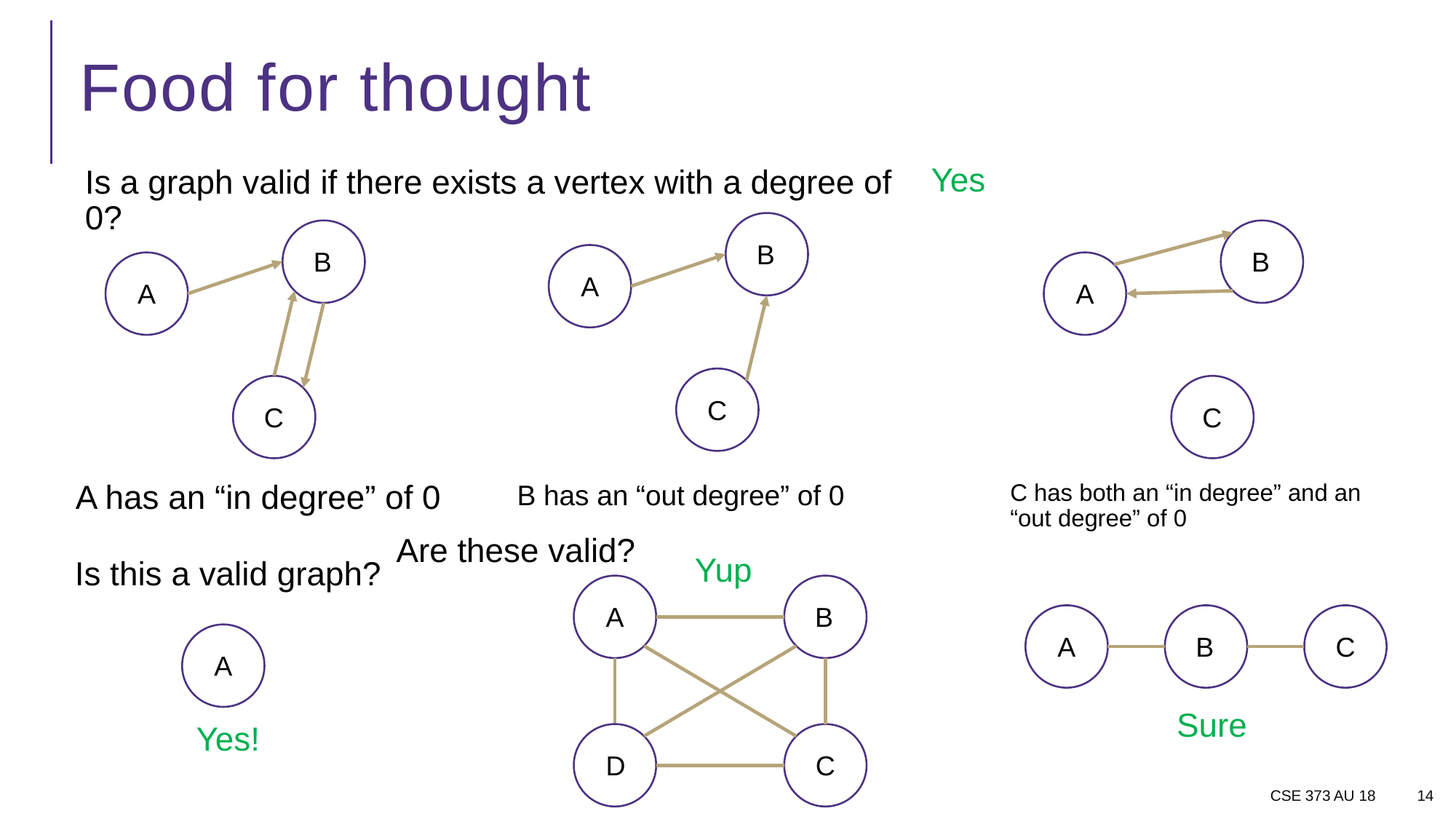

# Food for thought
Yes
Is a graph valid if there exists a vertex with a degree of 0?

B

A

C

B

A

C

B

A

C
A has an “in degree” of 0
C has both an “in degree” and an “out degree” of 0
B has an “out degree” of 0
Are these valid?
Yup
Is this a valid graph?

A

B

D

C

A

B

C

A
Sure
Yes!
CSE 373 AU 18
14